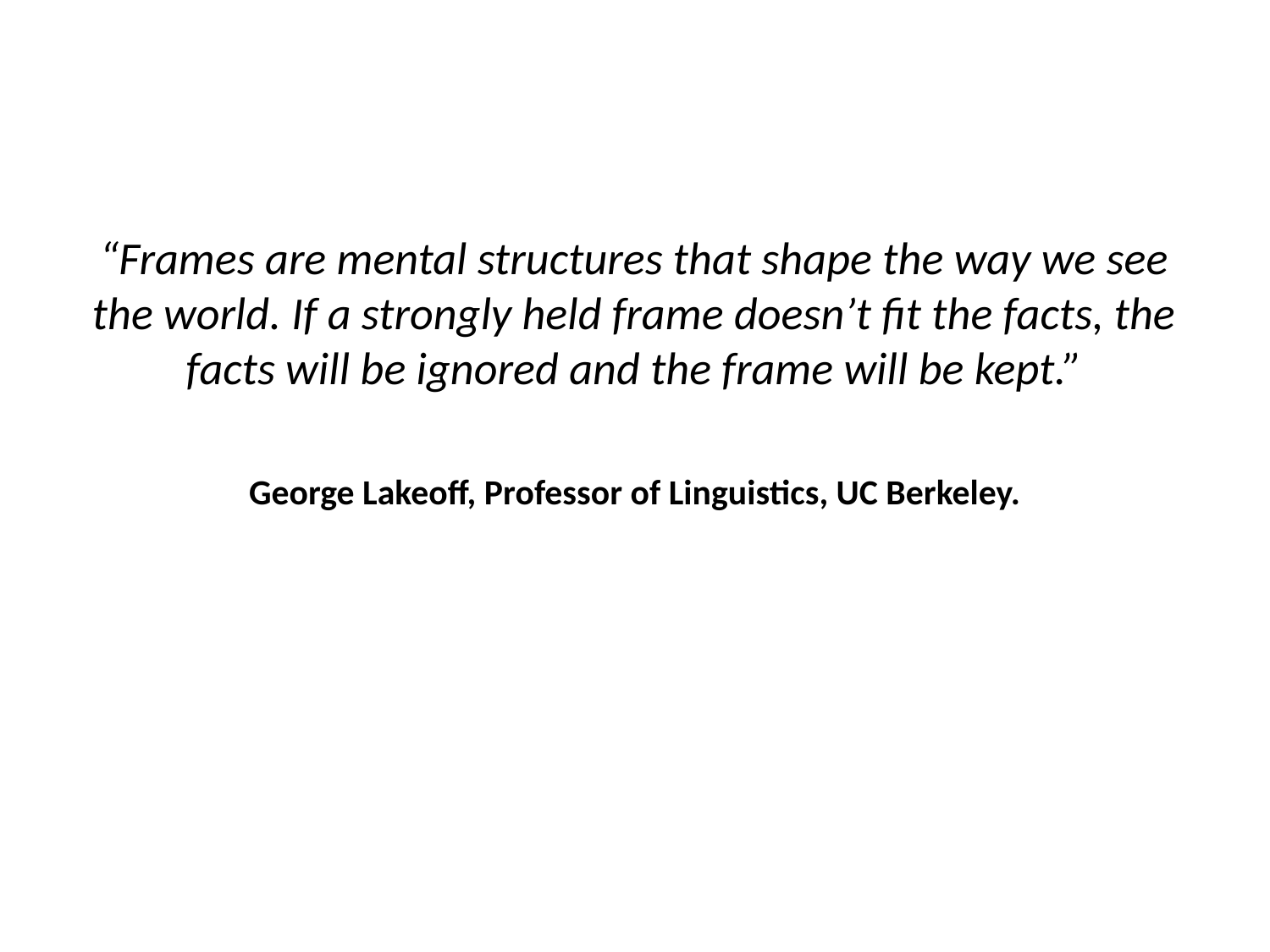

“Frames are mental structures that shape the way we see the world. If a strongly held frame doesn’t fit the facts, the facts will be ignored and the frame will be kept.”

George Lakeoff, Professor of Linguistics, UC Berkeley.